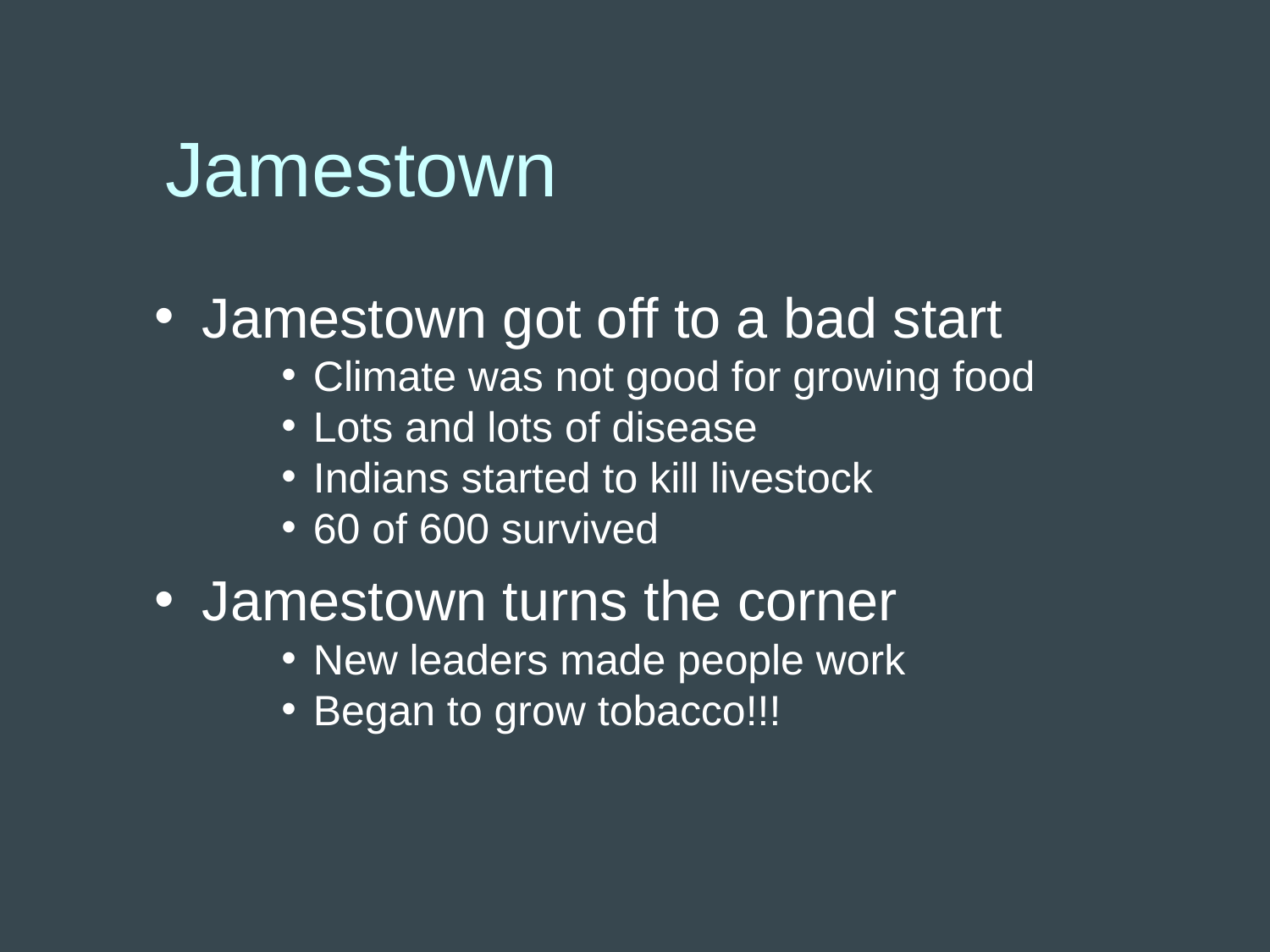

Jamestown
Jamestown got off to a bad start
Climate was not good for growing food
Lots and lots of disease
Indians started to kill livestock
60 of 600 survived
Jamestown turns the corner
New leaders made people work
Began to grow tobacco!!!